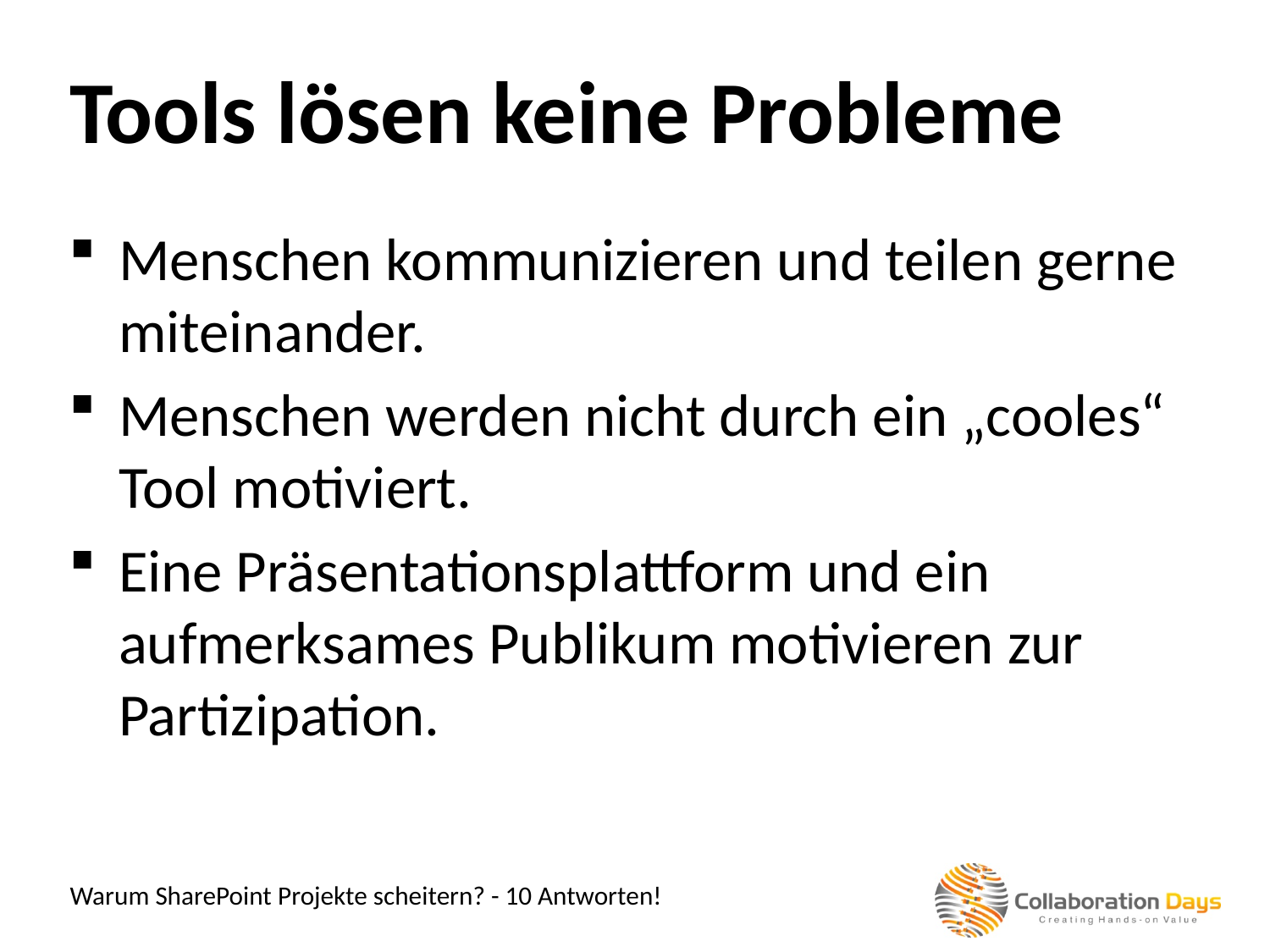

Tools lösen keine Probleme
Menschen kommunizieren und teilen gerne miteinander.
Menschen werden nicht durch ein „cooles“ Tool motiviert.
Eine Präsentationsplattform und ein aufmerksames Publikum motivieren zur Partizipation.

Warum SharePoint Projekte scheitern? - 10 Antworten!